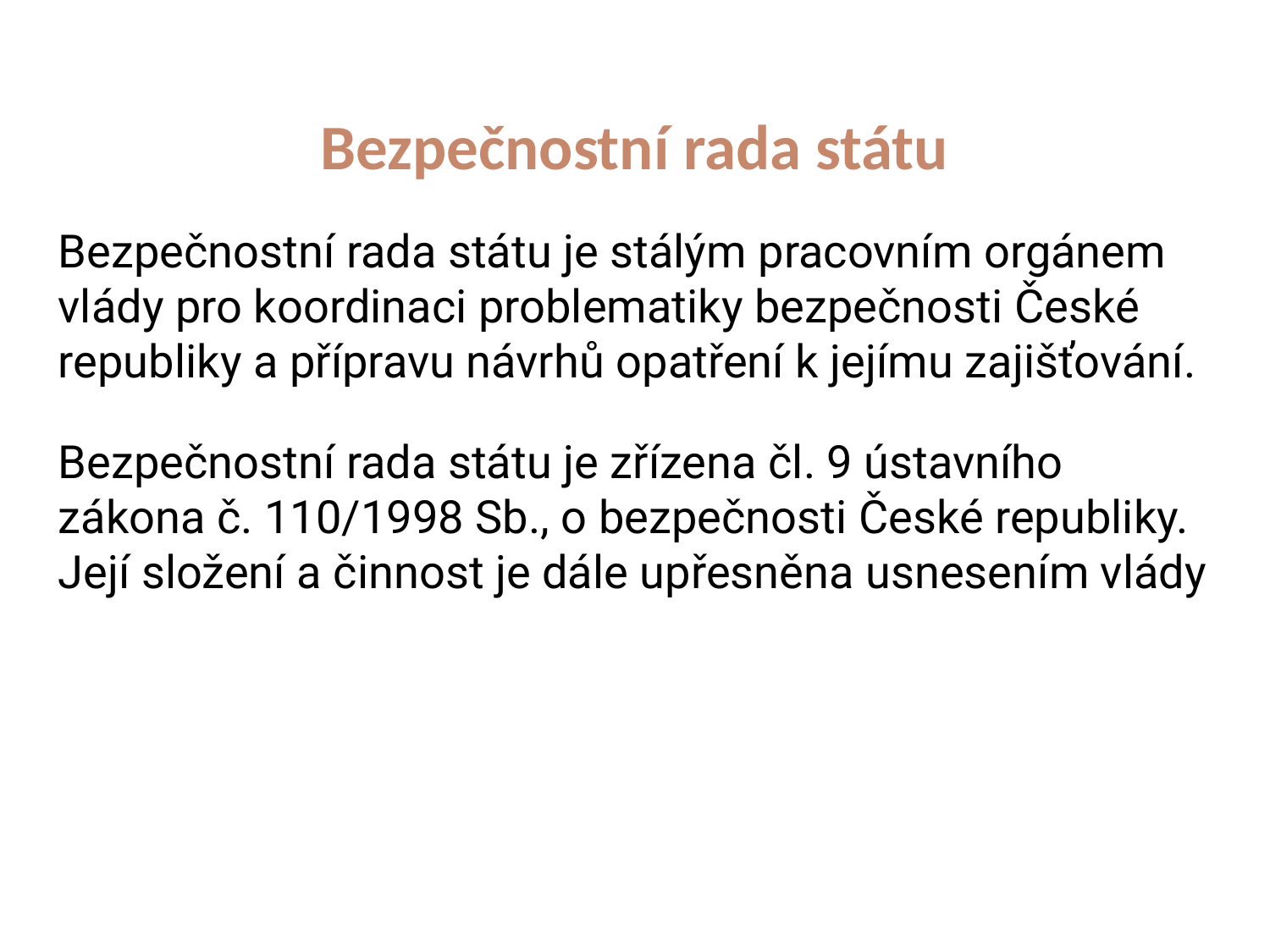

# Bezpečnostní rada státu
Bezpečnostní rada státu je stálým pracovním orgánem vlády pro koordinaci problematiky bezpečnosti České republiky a přípravu návrhů opatření k jejímu zajišťování.
Bezpečnostní rada státu je zřízena čl. 9 ústavního zákona č. 110/1998 Sb., o bezpečnosti České republiky. Její složení a činnost je dále upřesněna usnesením vlády